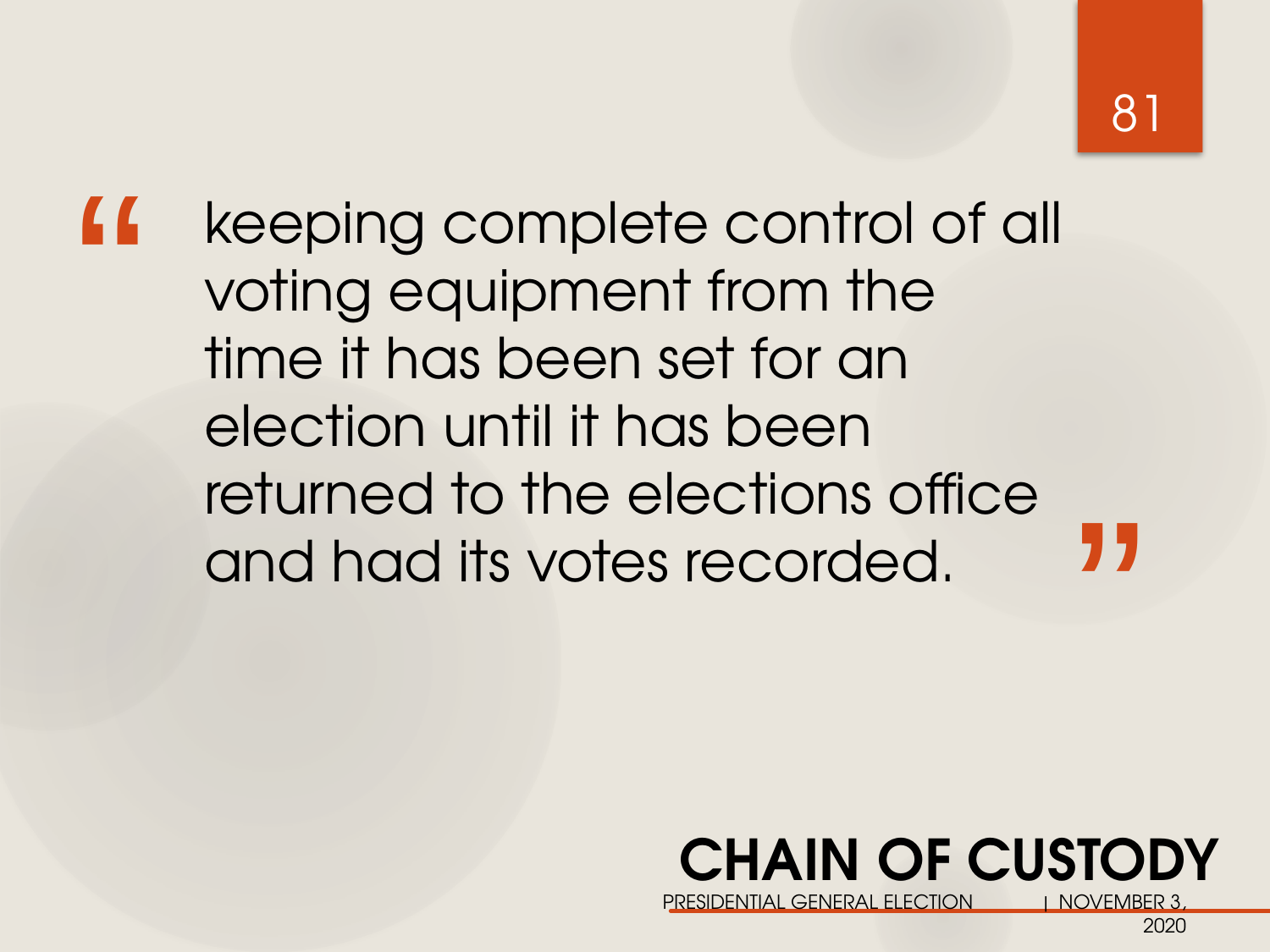

81
“
# keeping complete control of all voting equipment from the time it has been set for an election until it has been returned to the elections office and had its votes recorded.
”
CHAIN OF CUSTODY